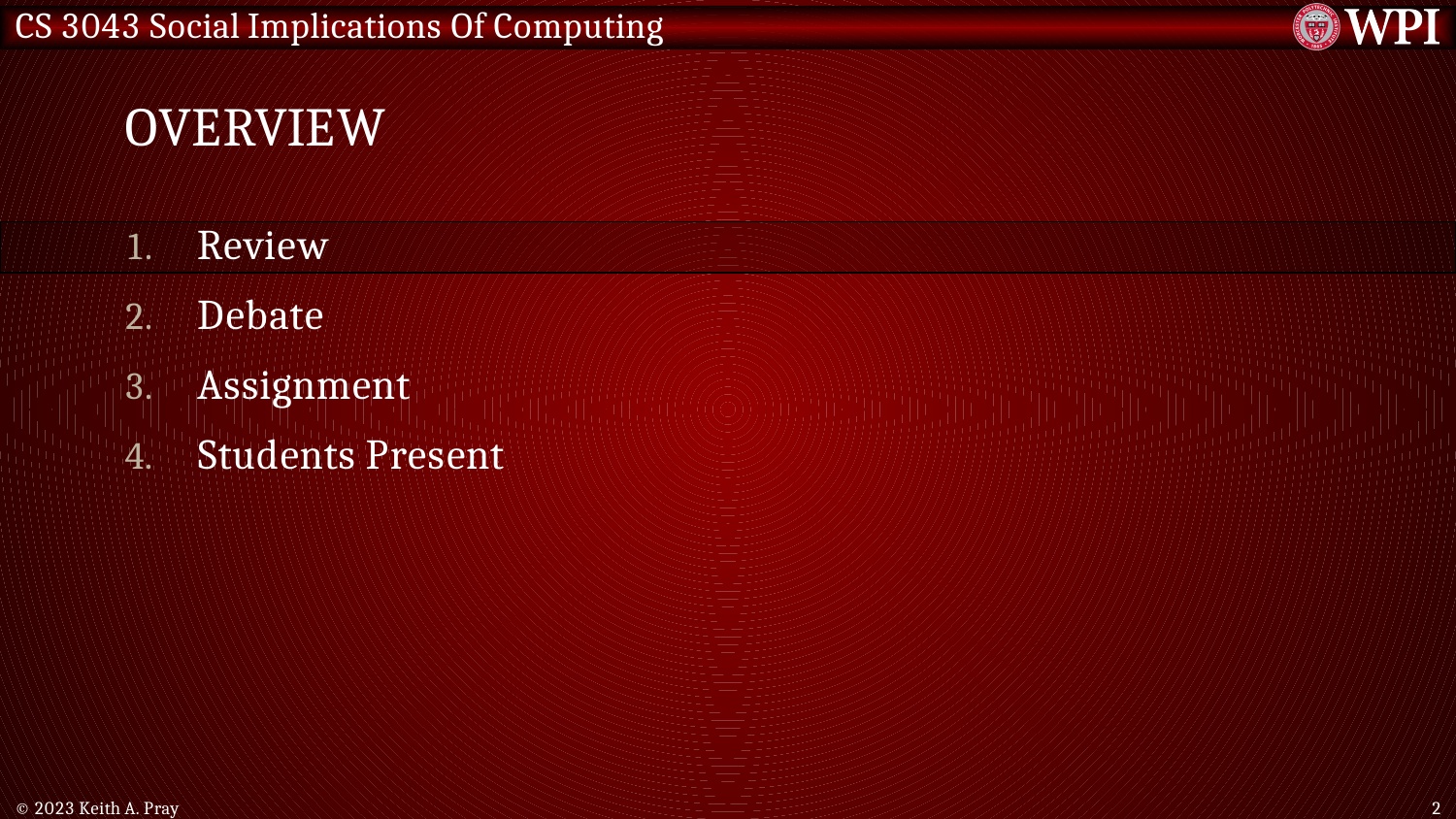

# Overview
Review
Debate
Assignment
Students Present

© 2023 Keith A. Pray
2